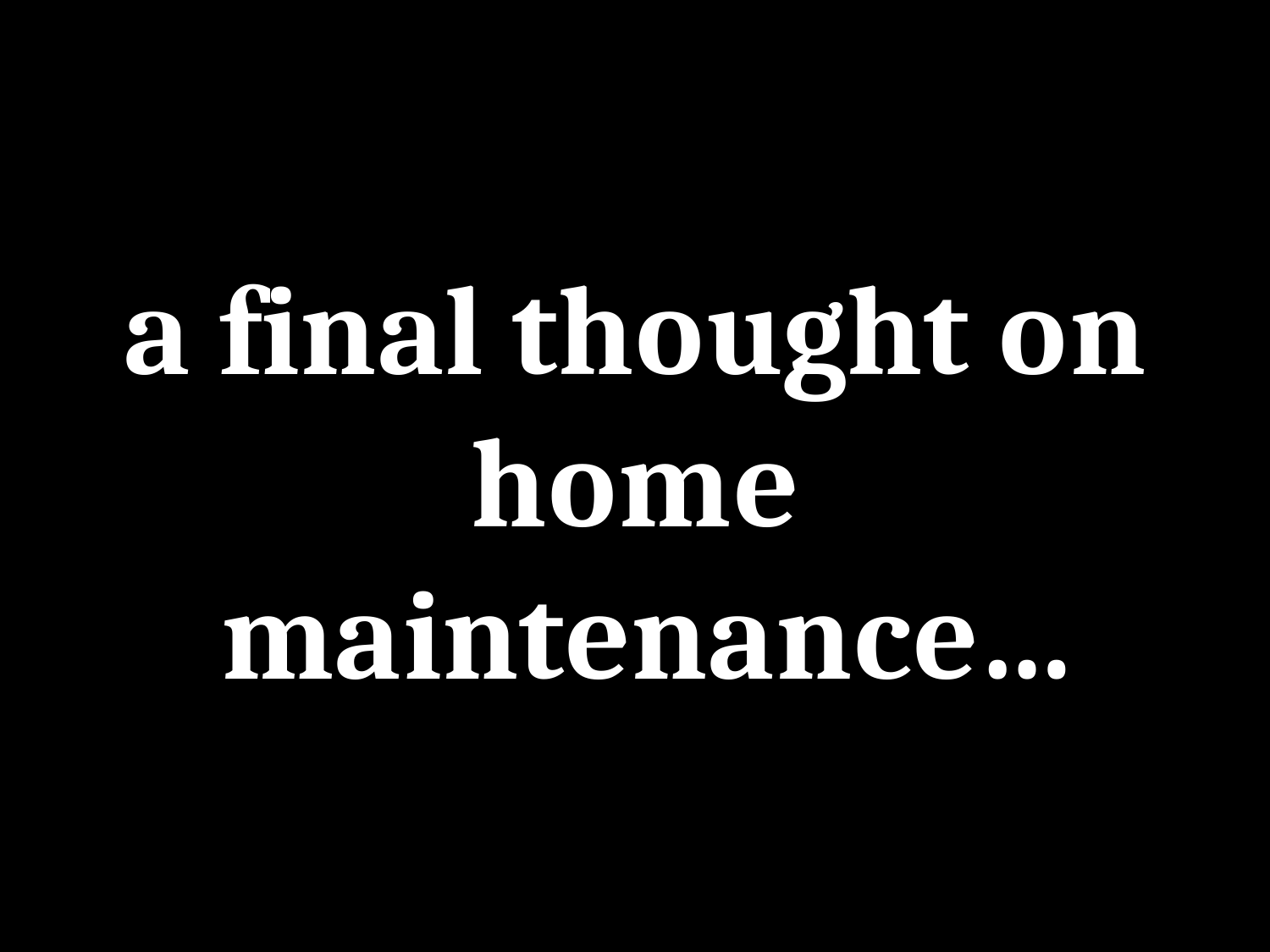

# a final thought on home maintenance…